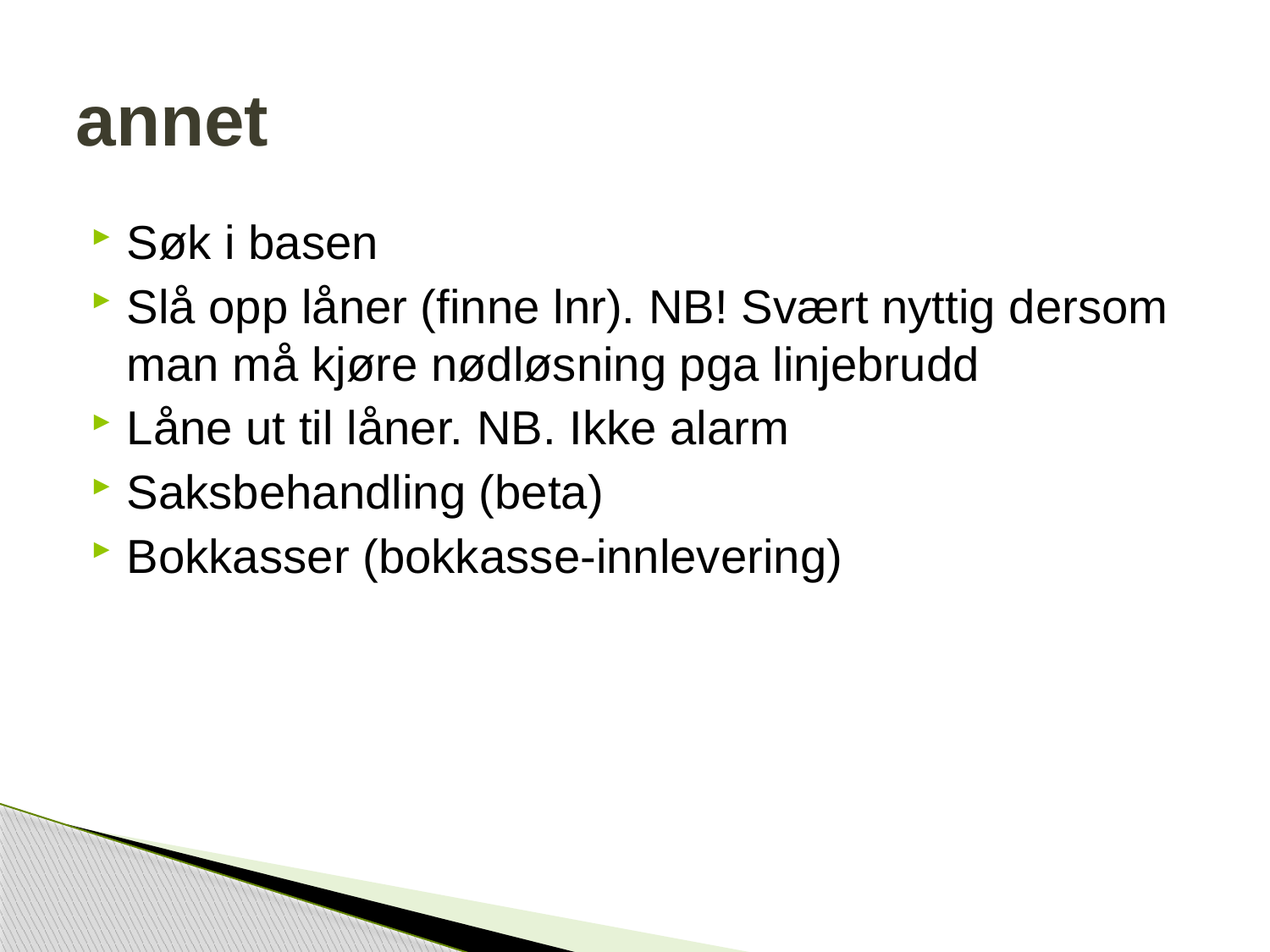

# annet
Søk i basen
Slå opp låner (finne lnr). NB! Svært nyttig dersom man må kjøre nødløsning pga linjebrudd
Låne ut til låner. NB. Ikke alarm
Saksbehandling (beta)
Bokkasser (bokkasse-innlevering)